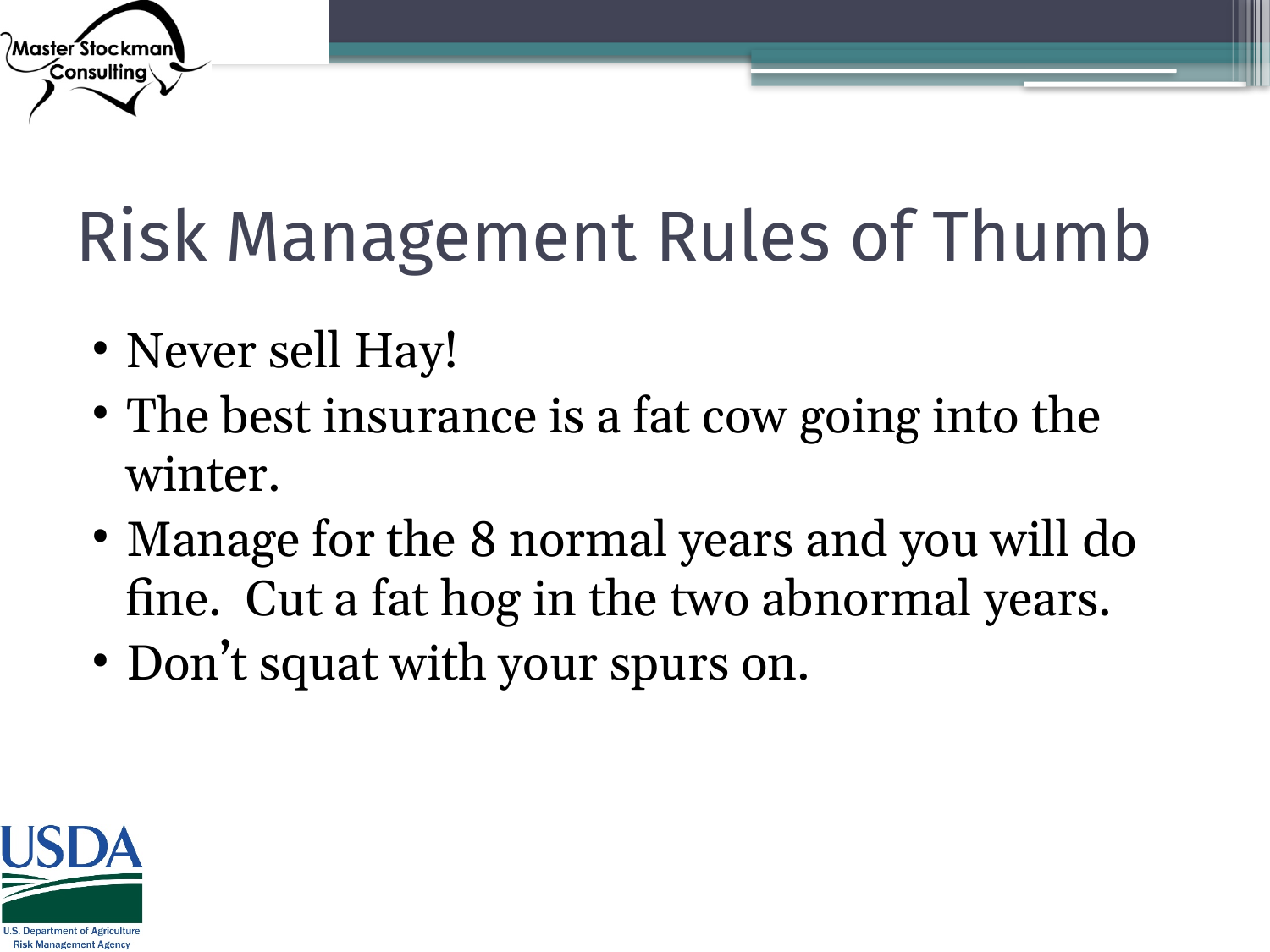

# Risk Management Rules of Thumb
Never sell Hay!
The best insurance is a fat cow going into the winter.
Manage for the 8 normal years and you will do fine.  Cut a fat hog in the two abnormal years.
Don’t squat with your spurs on.